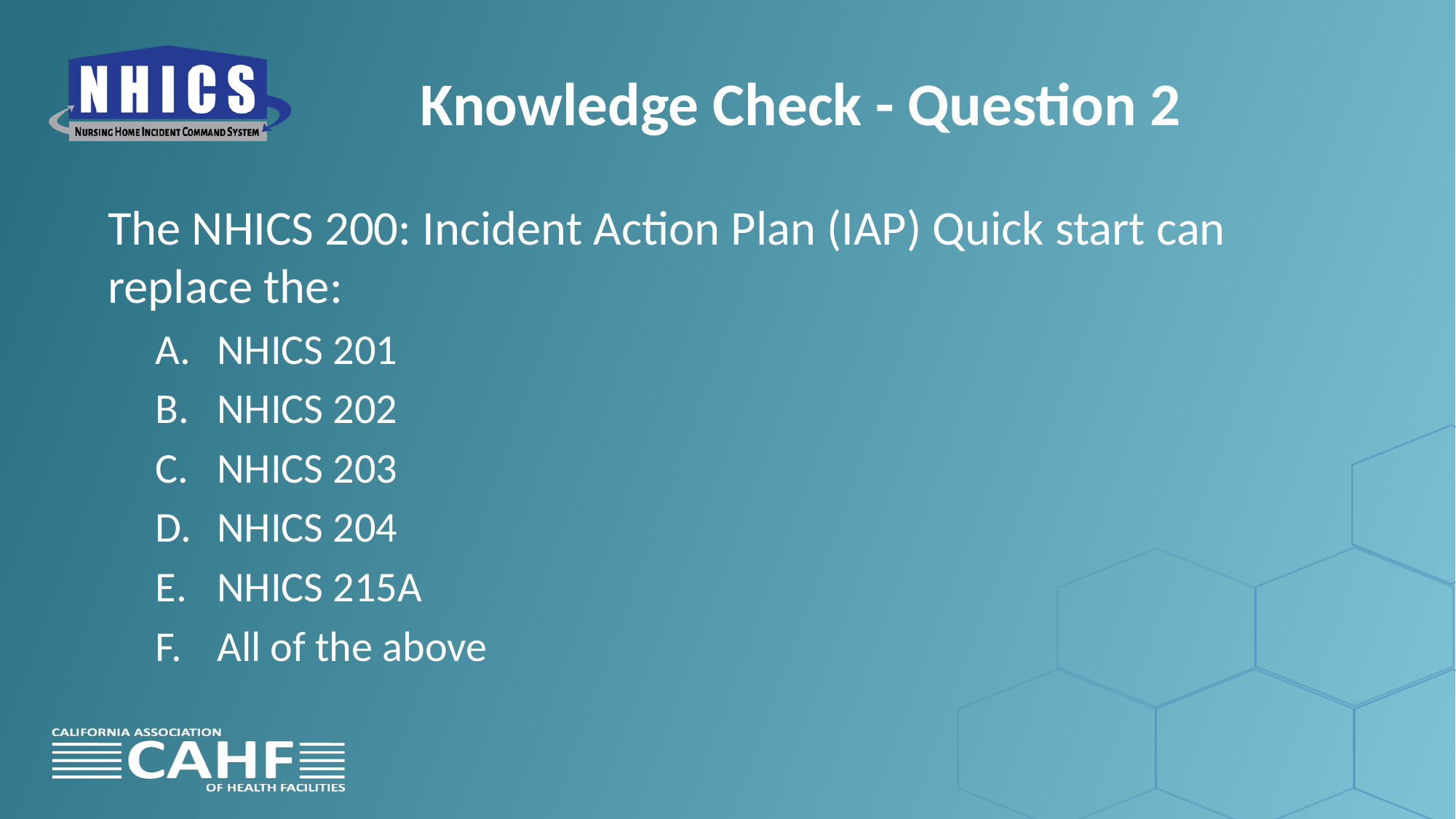

# Knowledge Check - Question 2
The NHICS 200: Incident Action Plan (IAP) Quick start can replace the:
NHICS 201
NHICS 202
NHICS 203
NHICS 204
NHICS 215A
All of the above